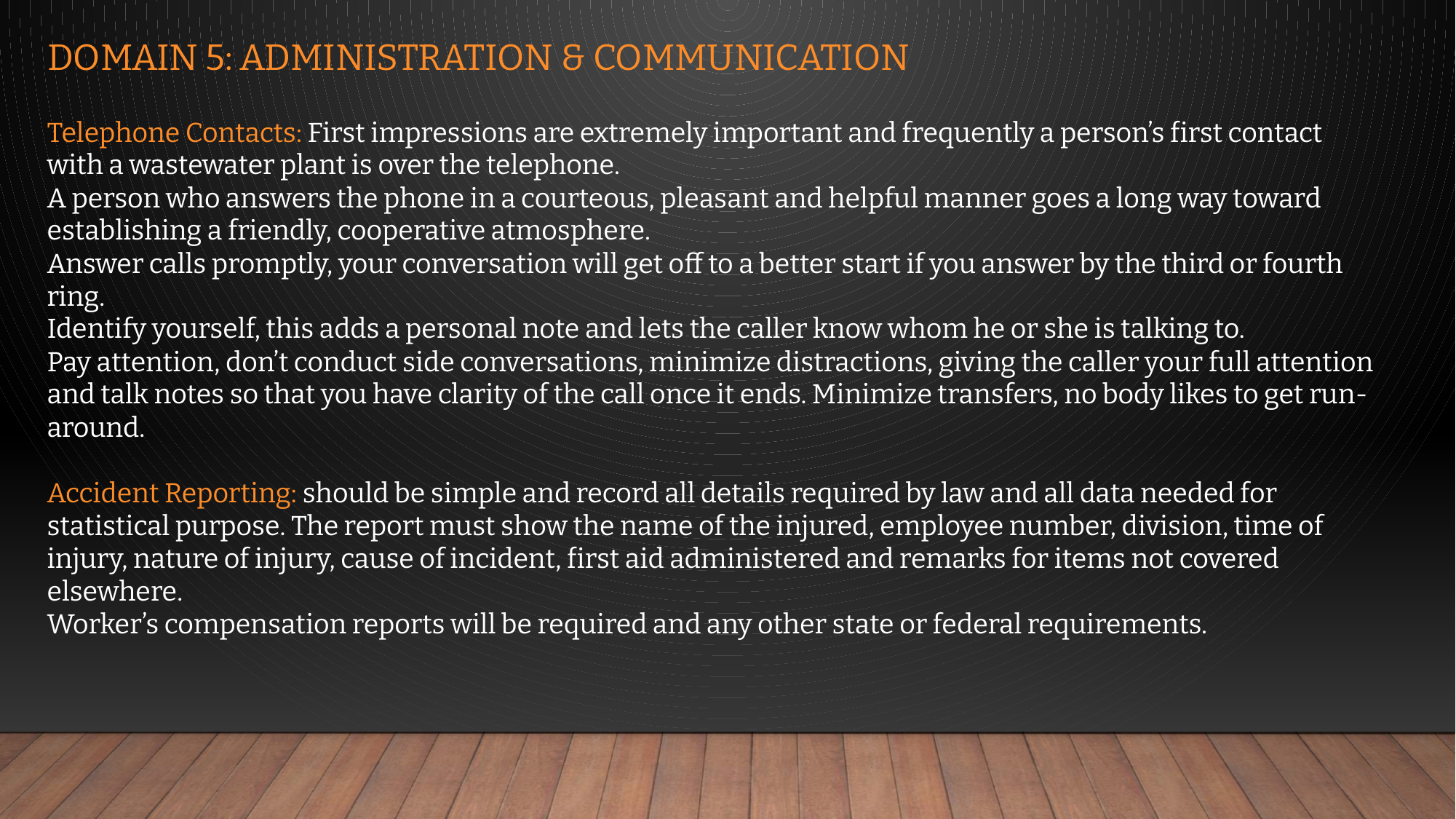

# Domain 5: administration & communication
Telephone Contacts: First impressions are extremely important and frequently a person’s first contact with a wastewater plant is over the telephone.
A person who answers the phone in a courteous, pleasant and helpful manner goes a long way toward establishing a friendly, cooperative atmosphere.
Answer calls promptly, your conversation will get off to a better start if you answer by the third or fourth ring.
Identify yourself, this adds a personal note and lets the caller know whom he or she is talking to.
Pay attention, don’t conduct side conversations, minimize distractions, giving the caller your full attention and talk notes so that you have clarity of the call once it ends. Minimize transfers, no body likes to get run-around.

Accident Reporting: should be simple and record all details required by law and all data needed for statistical purpose. The report must show the name of the injured, employee number, division, time of injury, nature of injury, cause of incident, first aid administered and remarks for items not covered elsewhere.
Worker’s compensation reports will be required and any other state or federal requirements.